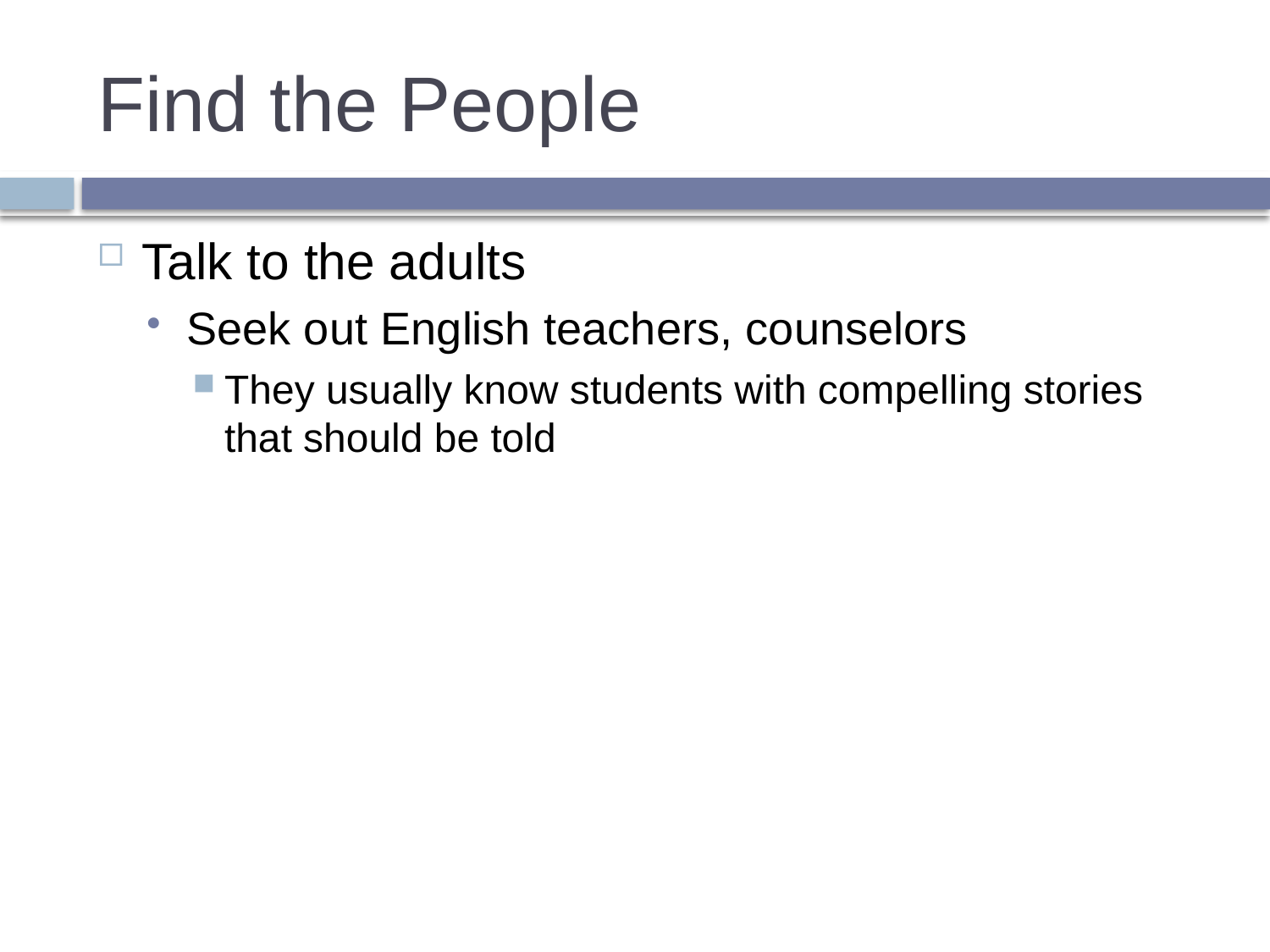

# Find the People
Talk to the adults
Seek out English teachers, counselors
They usually know students with compelling stories that should be told